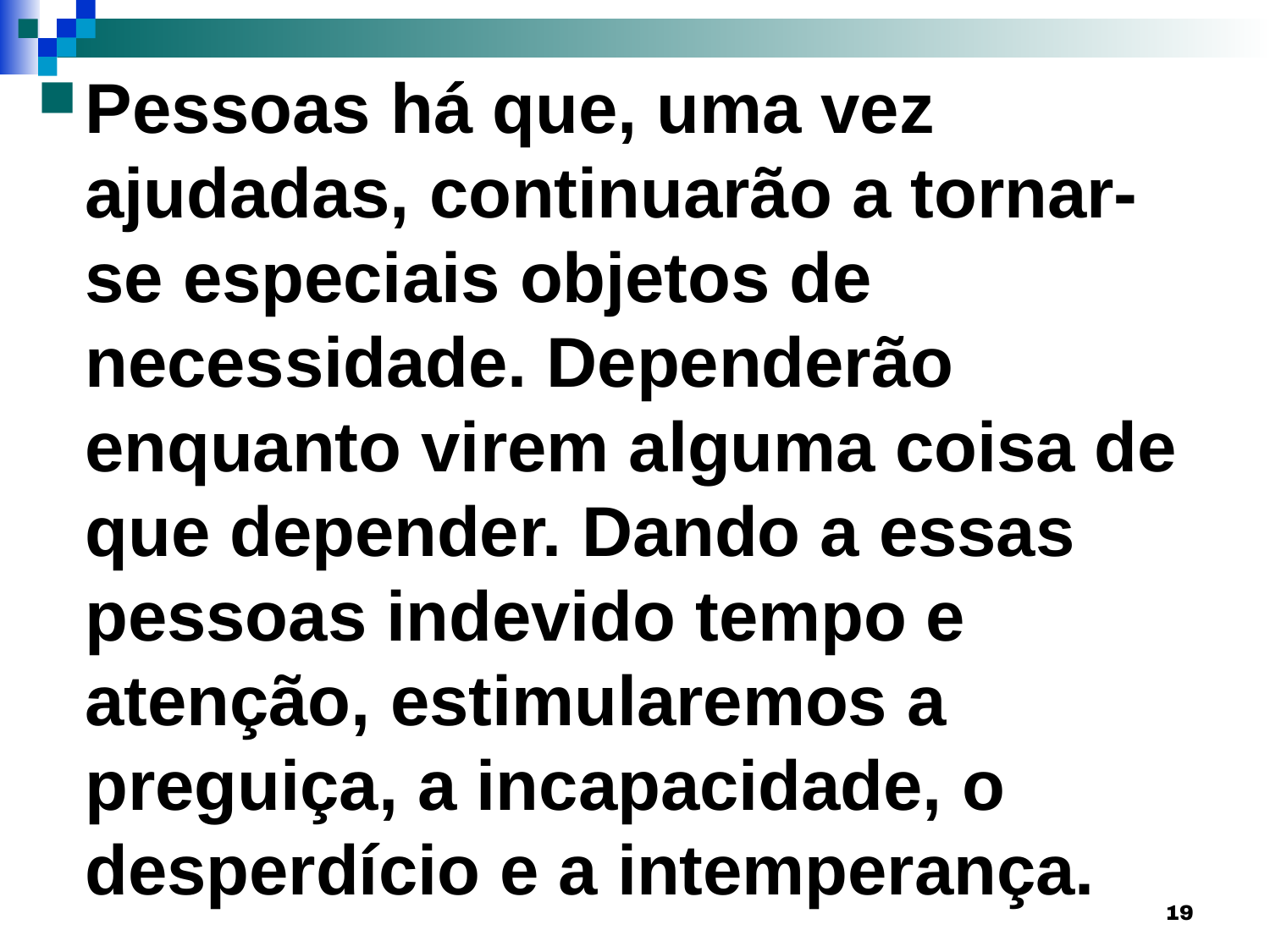

Pessoas há que, uma vez ajudadas, continuarão a tornar-se especiais objetos de necessidade. Dependerão enquanto virem alguma coisa de que depender. Dando a essas pessoas indevido tempo e atenção, estimularemos a preguiça, a incapacidade, o desperdício e a intemperança.
19